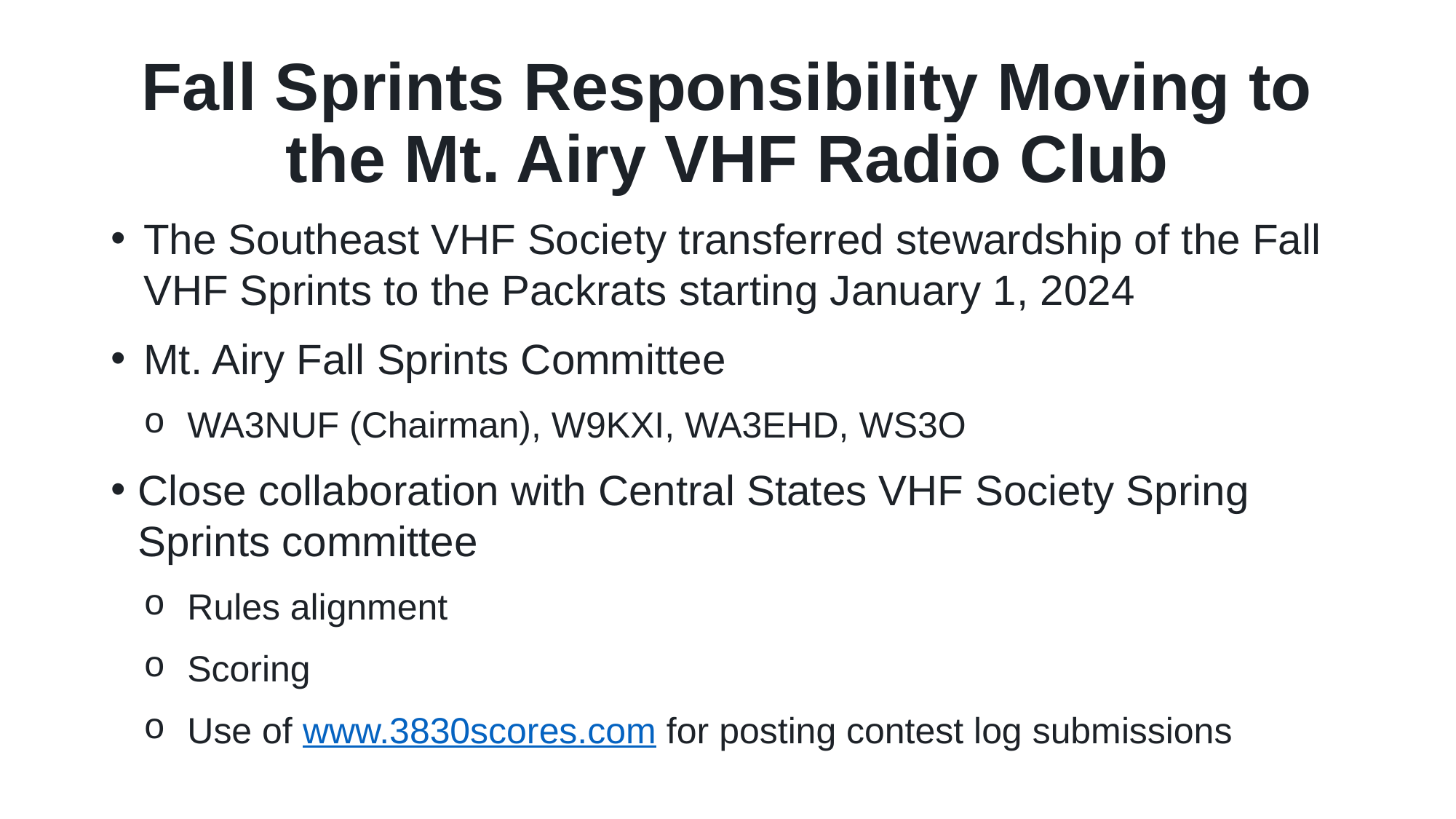

# Fall Sprints Responsibility Moving to the Mt. Airy VHF Radio Club
The Southeast VHF Society transferred stewardship of the Fall  VHF Sprints to the Packrats starting January 1, 2024
Mt. Airy Fall Sprints Committee
WA3NUF (Chairman), W9KXI, WA3EHD, WS3O
Close collaboration with Central States VHF Society Spring Sprints committee
Rules alignment
Scoring
Use of www.3830scores.com for posting contest log submissions